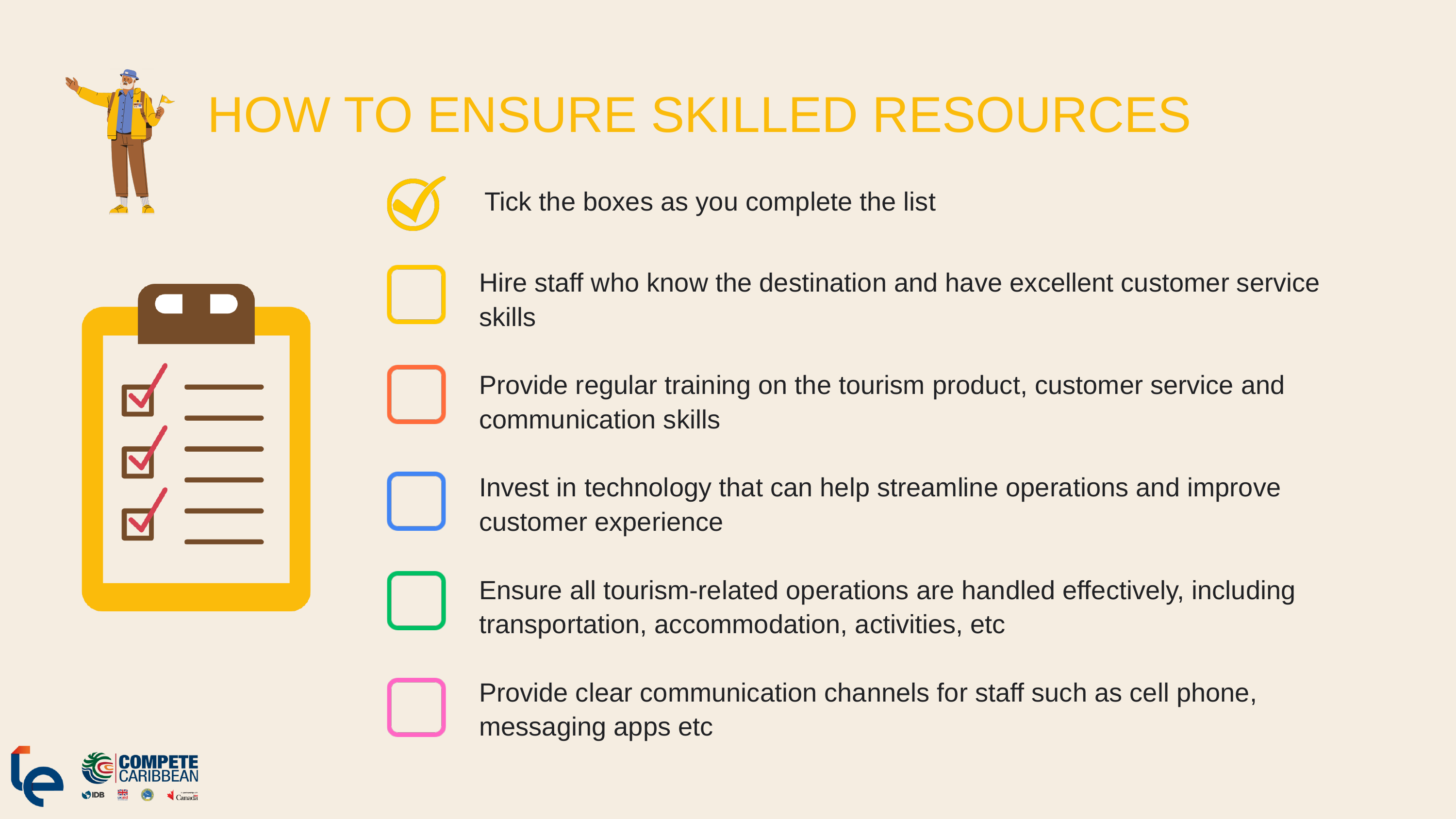

HOW TO ENSURE SKILLED RESOURCES

Tick the boxes as you complete the list
Hire staff who know the destination and have excellent customer service skills

Provide regular training on the tourism product, customer service and communication skills

Invest in technology that can help streamline operations and improve customer experience

Ensure all tourism-related operations are handled effectively, including transportation, accommodation, activities, etc

Provide clear communication channels for staff such as cell phone, messaging apps etc